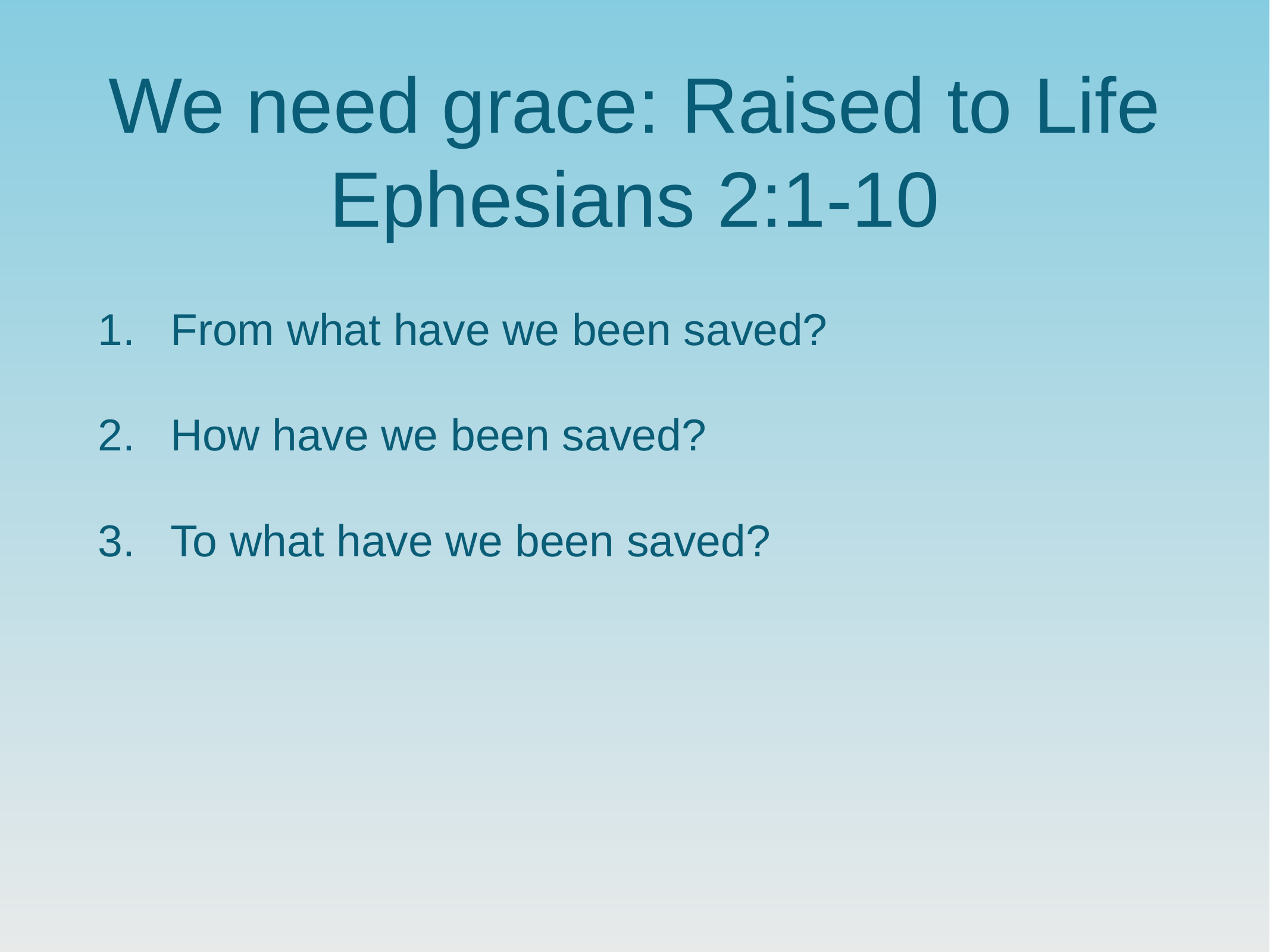

# We need grace: Raised to Life Ephesians 2:1-10
From what have we been saved?
How have we been saved?
To what have we been saved?